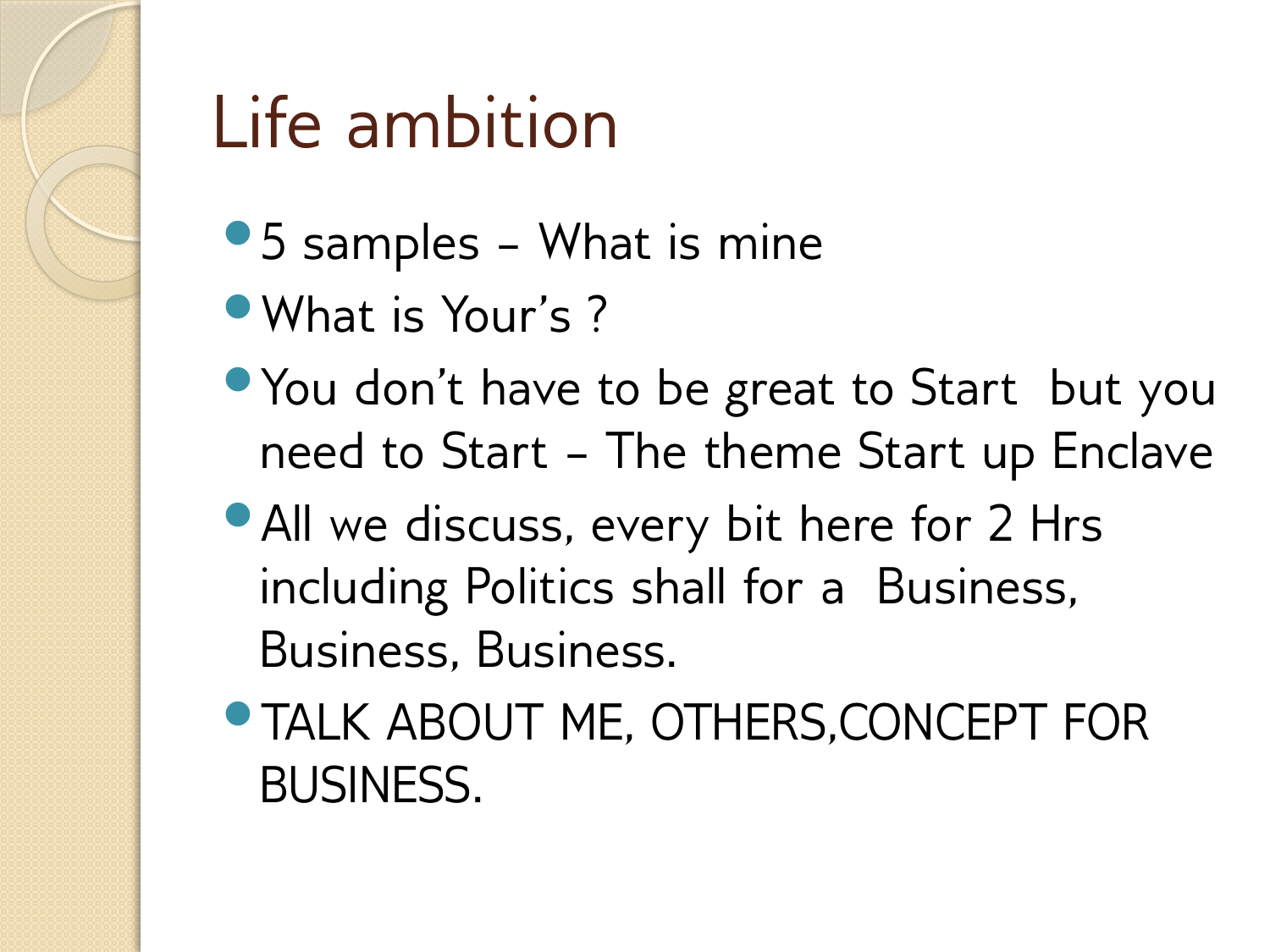

# Life ambition
5 samples – What is mine
What is Your’s ?
You don’t have to be great to Start  but you need to Start – The theme Start up Enclave
All we discuss, every bit here for 2 Hrs including Politics shall for a  Business, Business, Business.
TALK ABOUT ME, OTHERS,CONCEPT FOR BUSINESS.